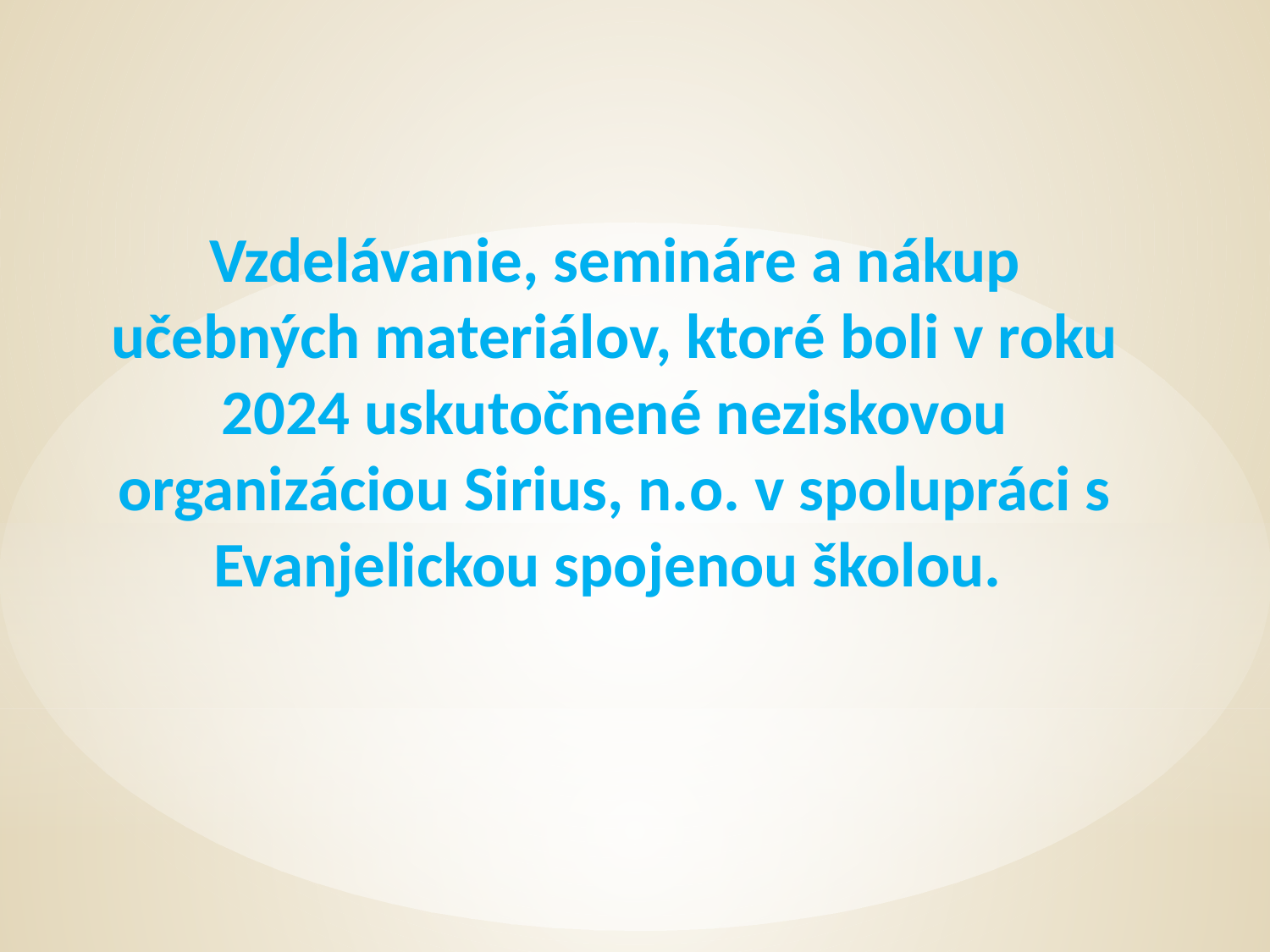

Vzdelávanie, semináre a nákup učebných materiálov, ktoré boli v roku 2024 uskutočnené neziskovou organizáciou Sirius, n.o. v spolupráci s Evanjelickou spojenou školou.